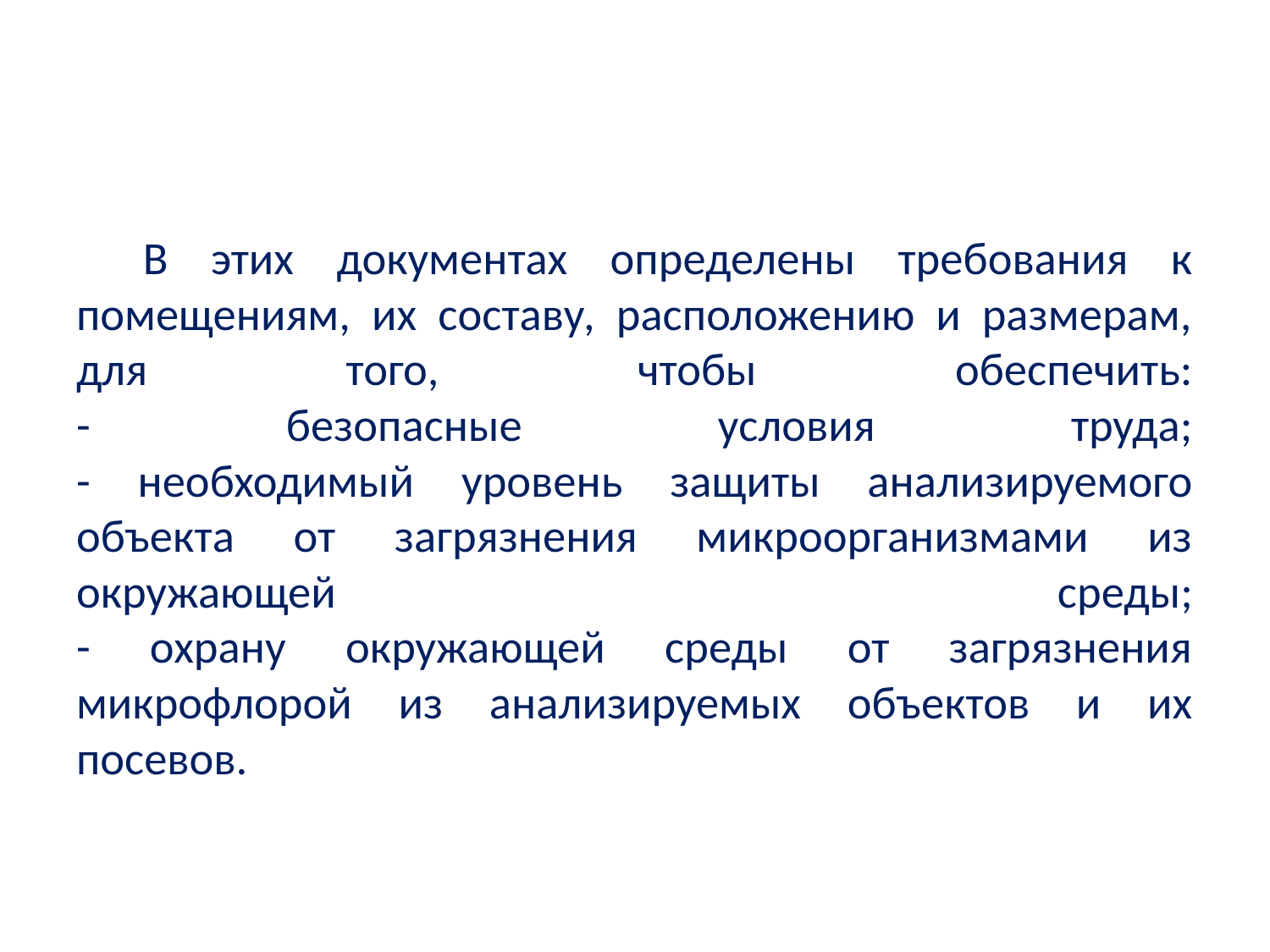

#
В этих документах определены требования к помещениям, их составу, расположению и размерам, для того, чтобы обеспечить:
- безопасные условия труда;
- необходимый уровень защиты анализируемого объекта от загрязнения микроорганизмами из окружающей среды;
- охрану окружающей среды от загрязнения микрофлорой из анализируемых объектов и их посевов.